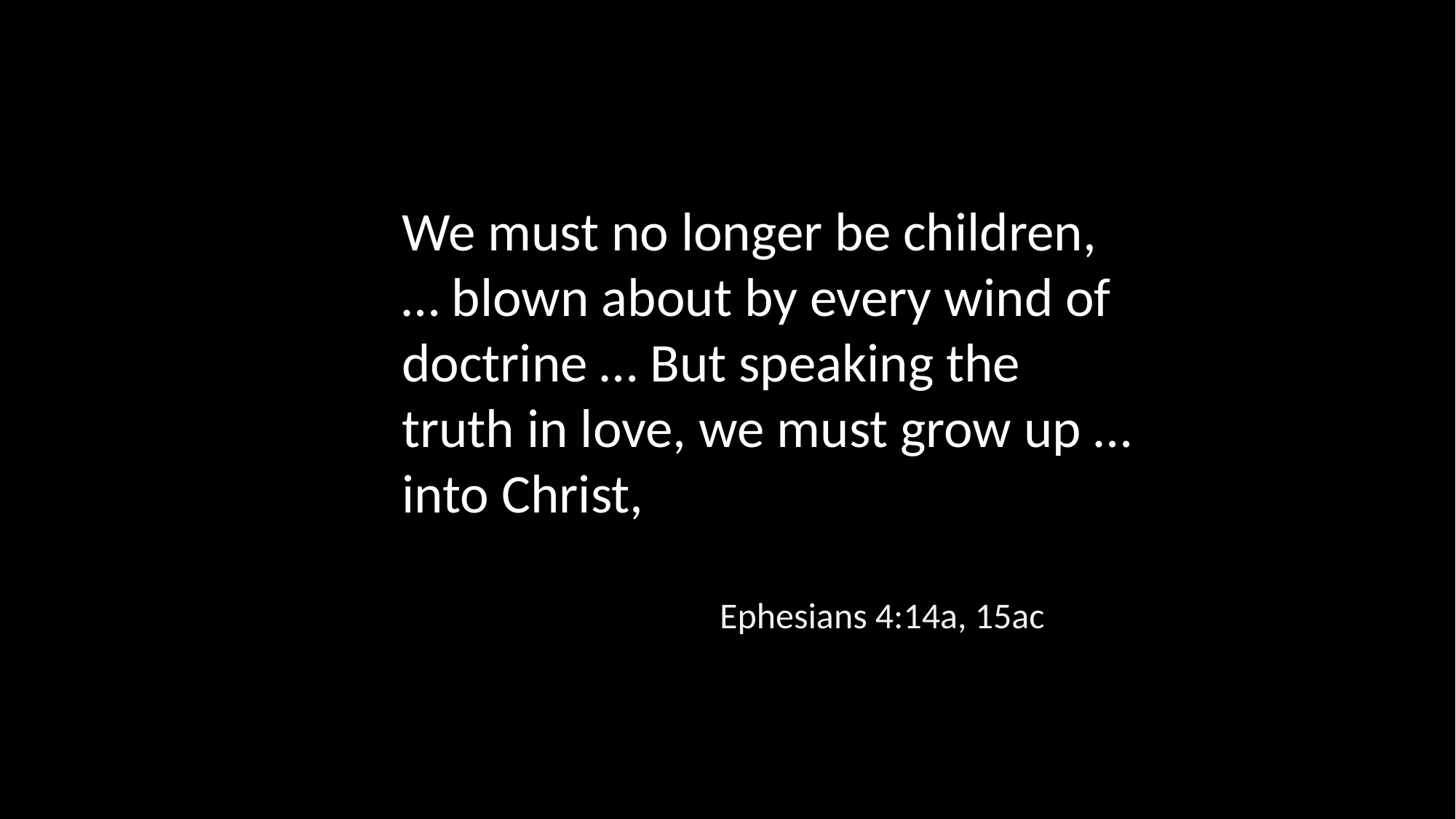

We must no longer be children, … blown about by every wind of doctrine … But speaking the truth in love, we must grow up … into Christ,
Ephesians 4:14a, 15ac